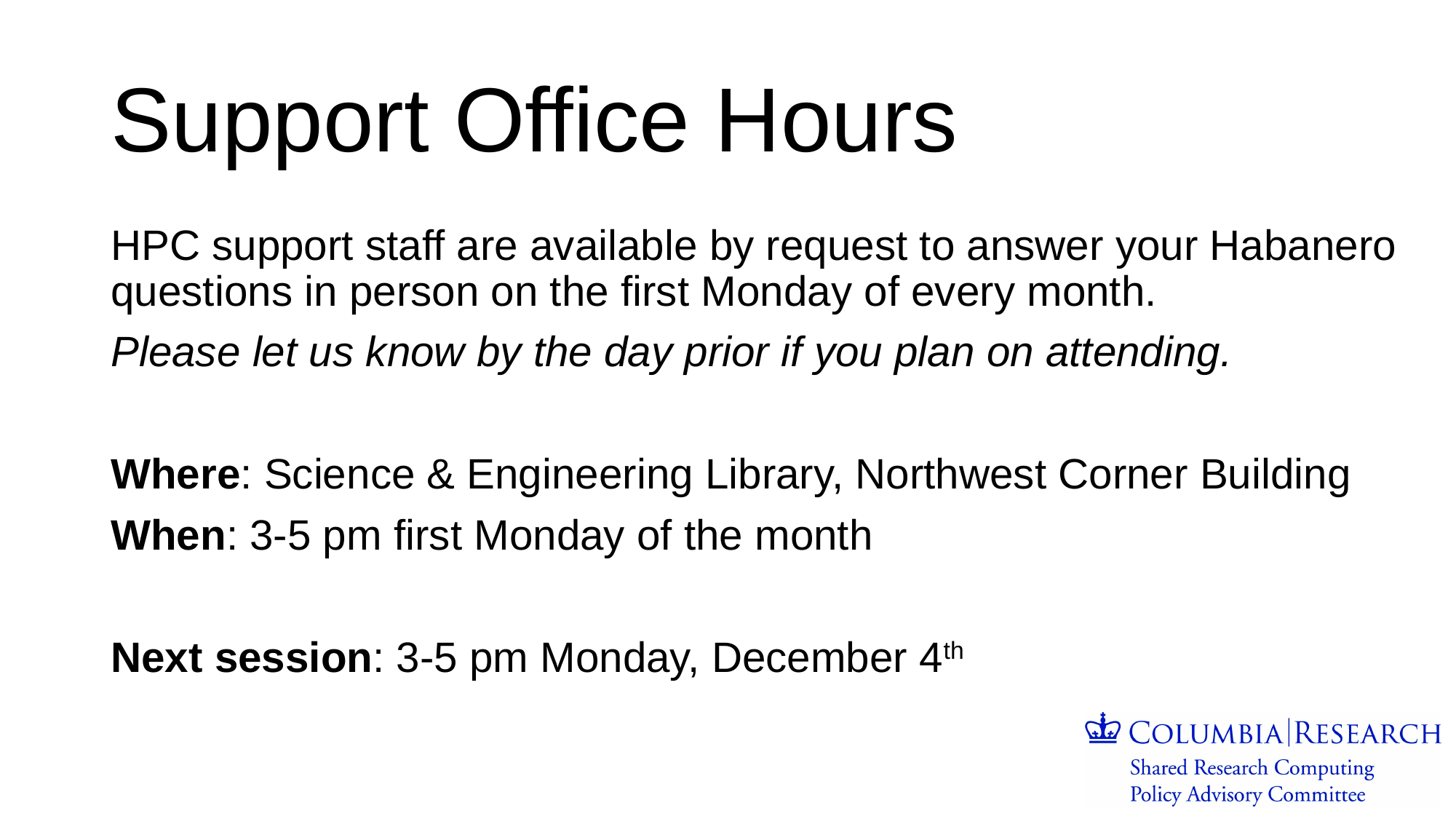

# Support Office Hours
HPC support staff are available by request to answer your Habanero questions in person on the first Monday of every month.
Please let us know by the day prior if you plan on attending.

Where: Science & Engineering Library, Northwest Corner Building
When: 3-5 pm first Monday of the month

Next session: 3-5 pm Monday, December 4th